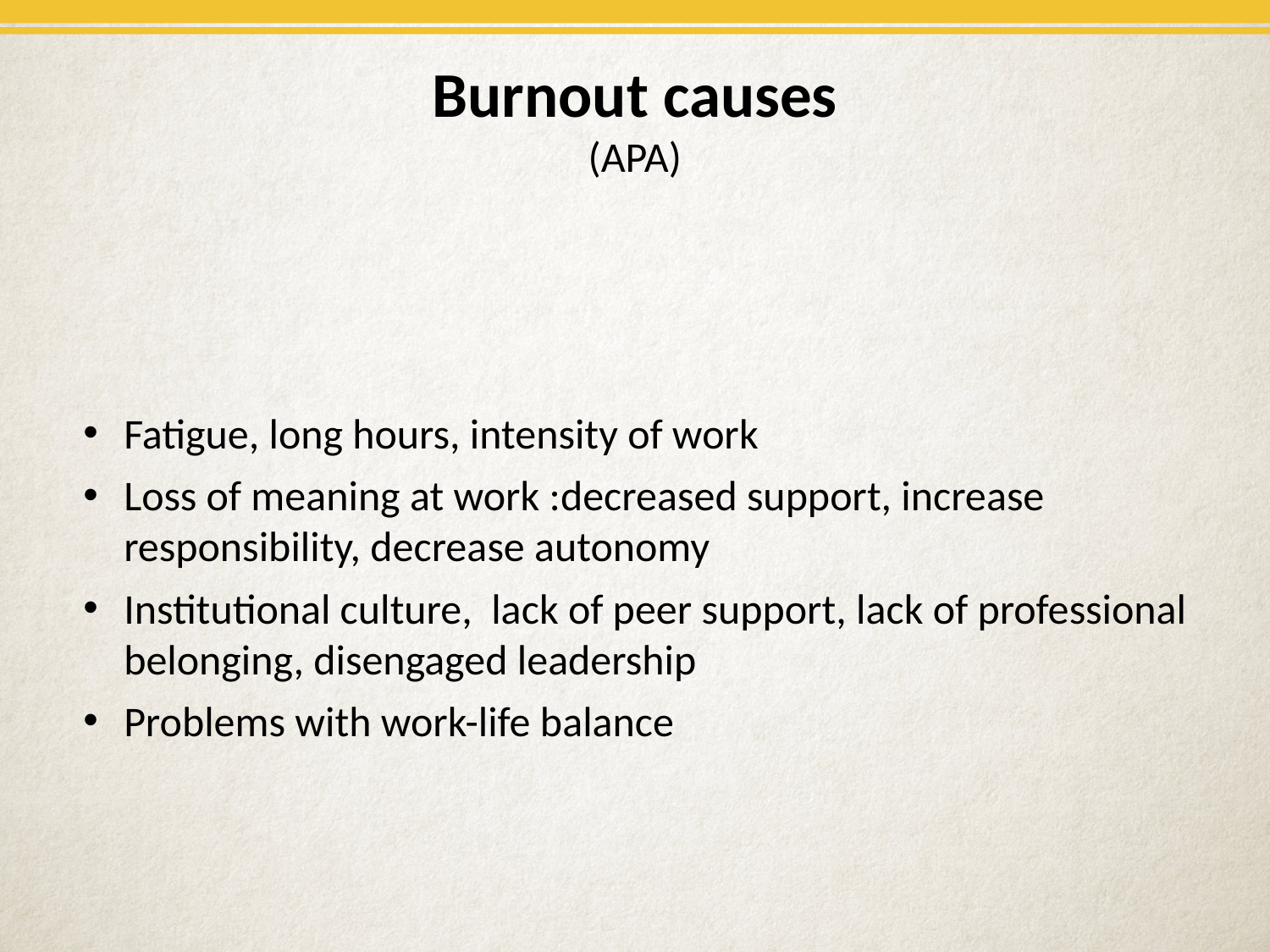

# Burnout causes (APA)
Fatigue, long hours, intensity of work
Loss of meaning at work :decreased support, increase responsibility, decrease autonomy
Institutional culture,  lack of peer support, lack of professional belonging, disengaged leadership
Problems with work-life balance